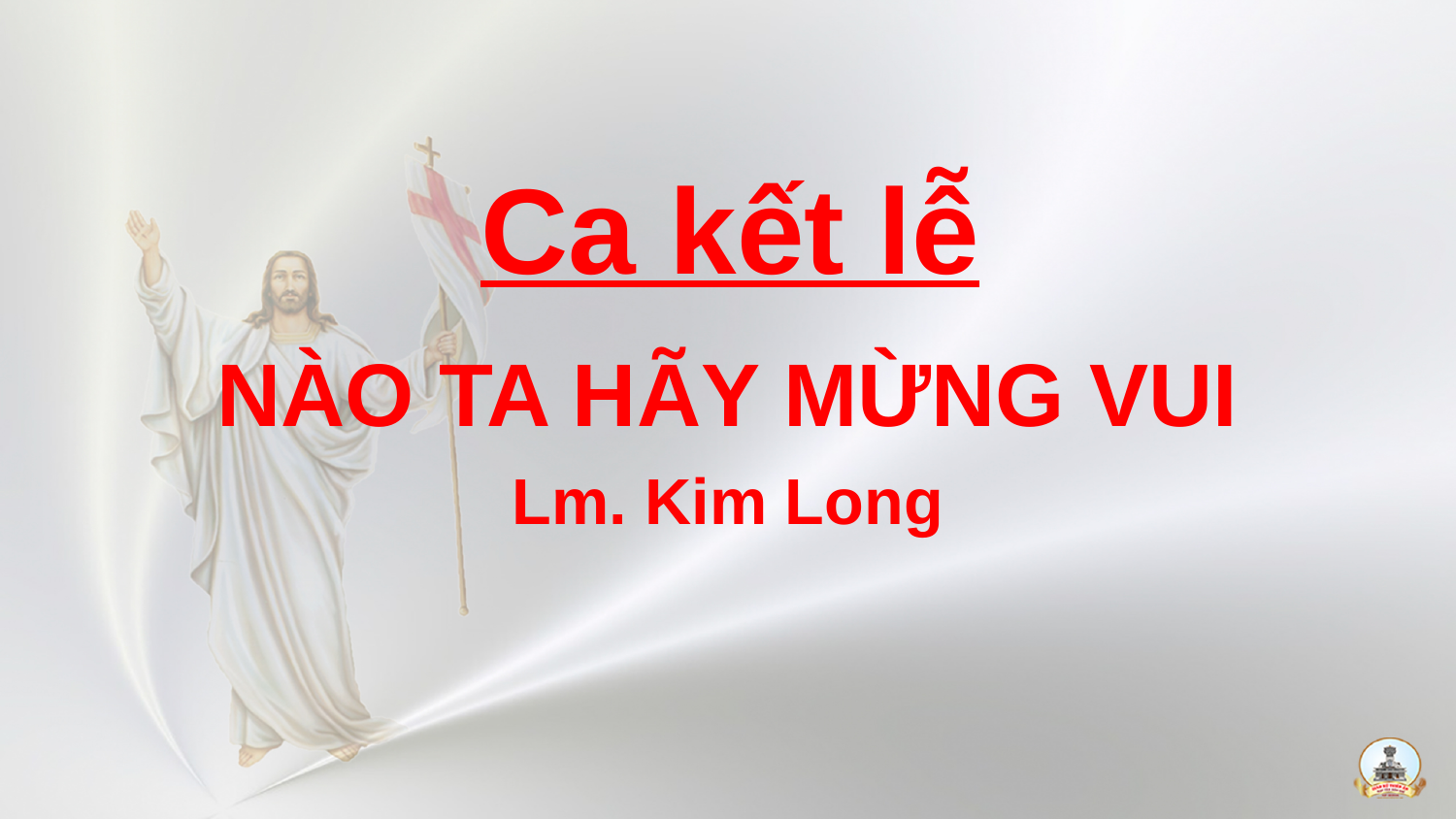

Ca kết lễ
NÀO TA HÃY MỪNG VUI
Lm. Kim Long